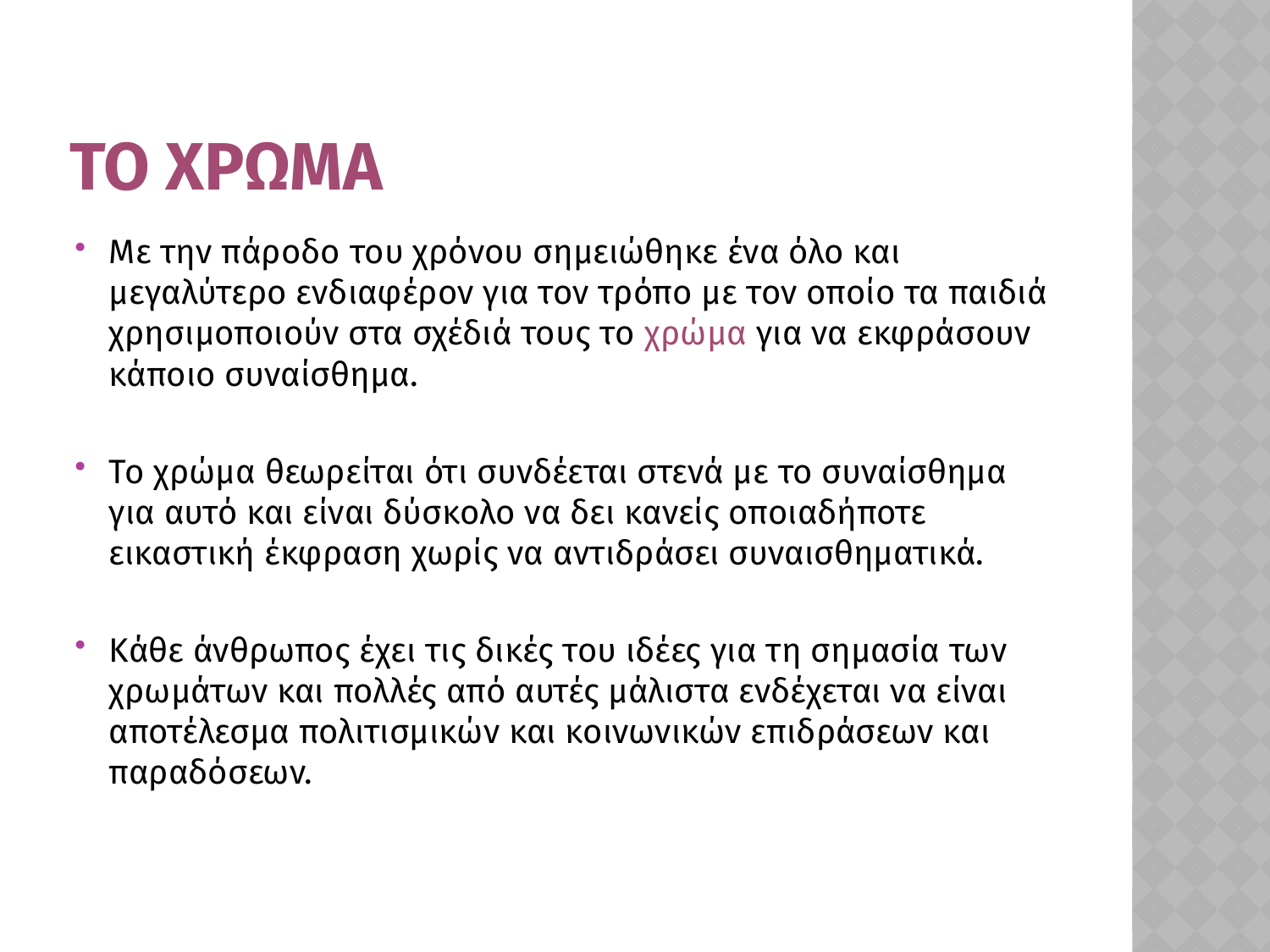

# Το χρωμα
Με την πάροδο του χρόνου σημειώθηκε ένα όλο και μεγαλύτερο ενδιαφέρον για τον τρόπο με τον οποίο τα παιδιά χρησιμοποιούν στα σχέδιά τους το χρώμα για να εκφράσουν κάποιο συναίσθημα.

Το χρώμα θεωρείται ότι συνδέεται στενά με το συναίσθημα για αυτό και είναι δύσκολο να δει κανείς οποιαδήποτε εικαστική έκφραση χωρίς να αντιδράσει συναισθηματικά.

Κάθε άνθρωπος έχει τις δικές του ιδέες για τη σημασία των χρωμάτων και πολλές από αυτές μάλιστα ενδέχεται να είναι αποτέλεσμα πολιτισμικών και κοινωνικών επιδράσεων και παραδόσεων.